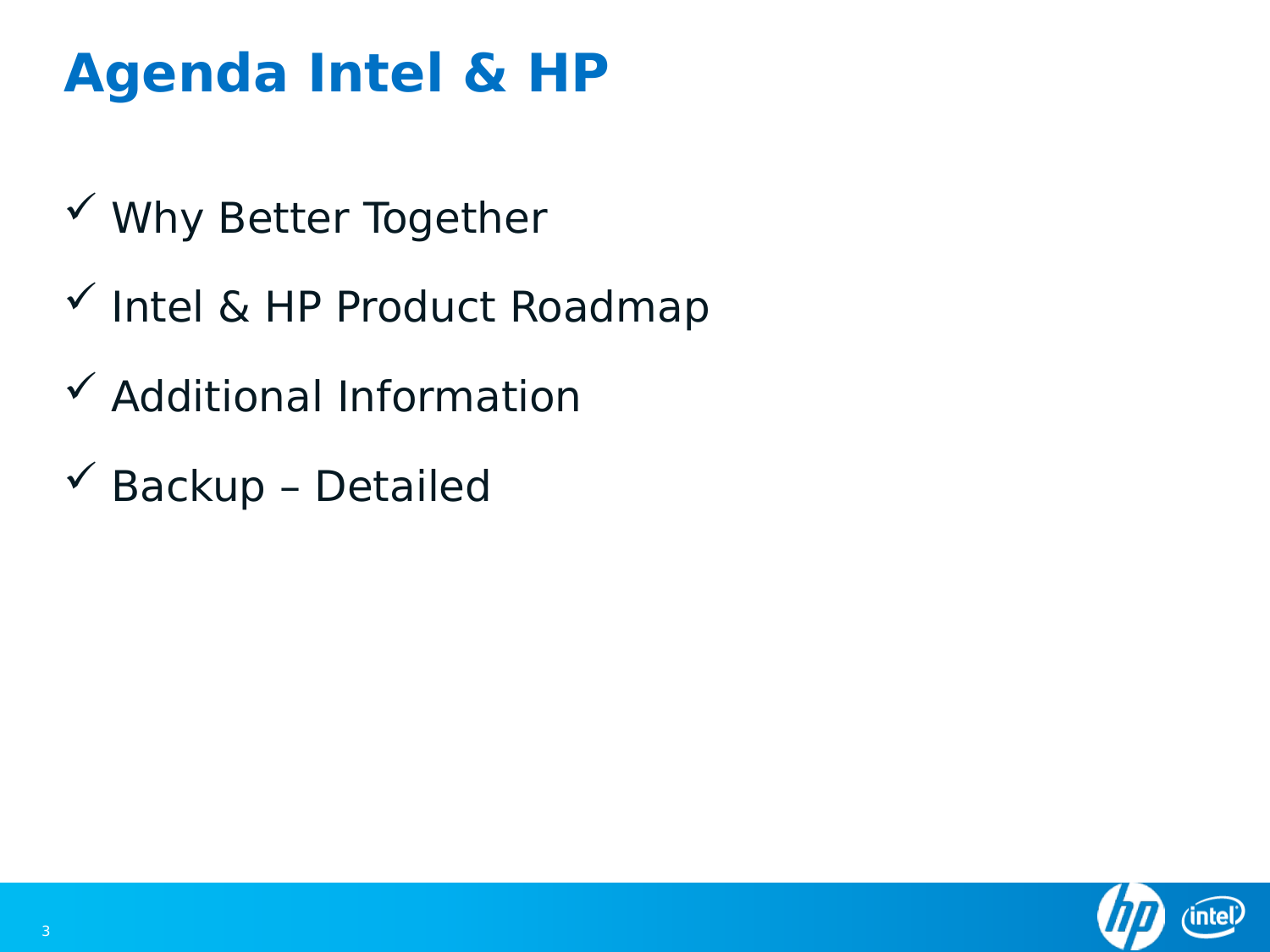

# Agenda Intel & HP
Why Better Together
Intel & HP Product Roadmap
Additional Information
Backup – Detailed
3